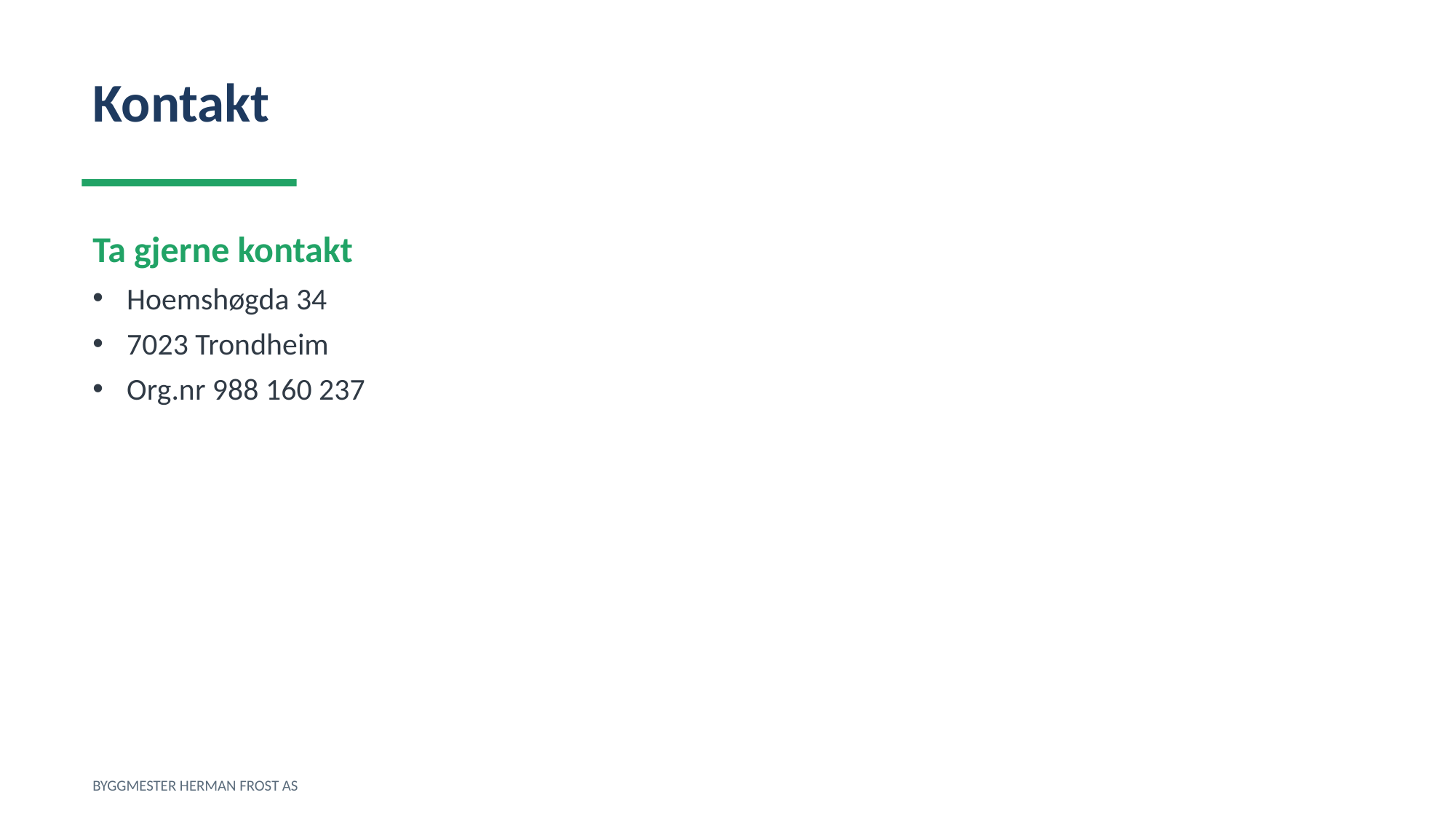

Kontakt

Ta gjerne kontakt
Hoemshøgda 34
7023 Trondheim
Org.nr 988 160 237
BYGGMESTER HERMAN FROST AS